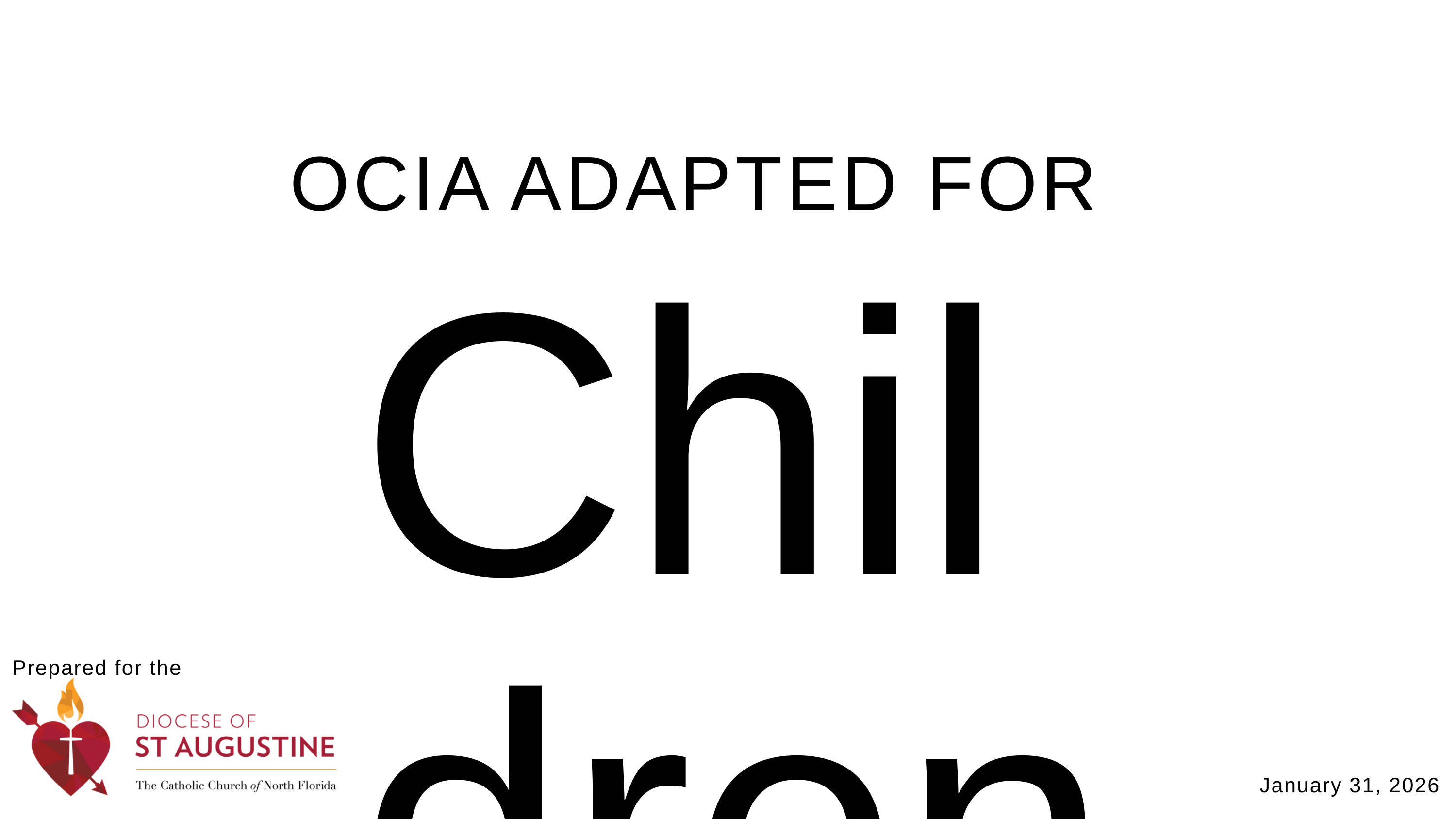

OCIA ADAPTED FOR
Children
Prepared for the

January 31, 2026